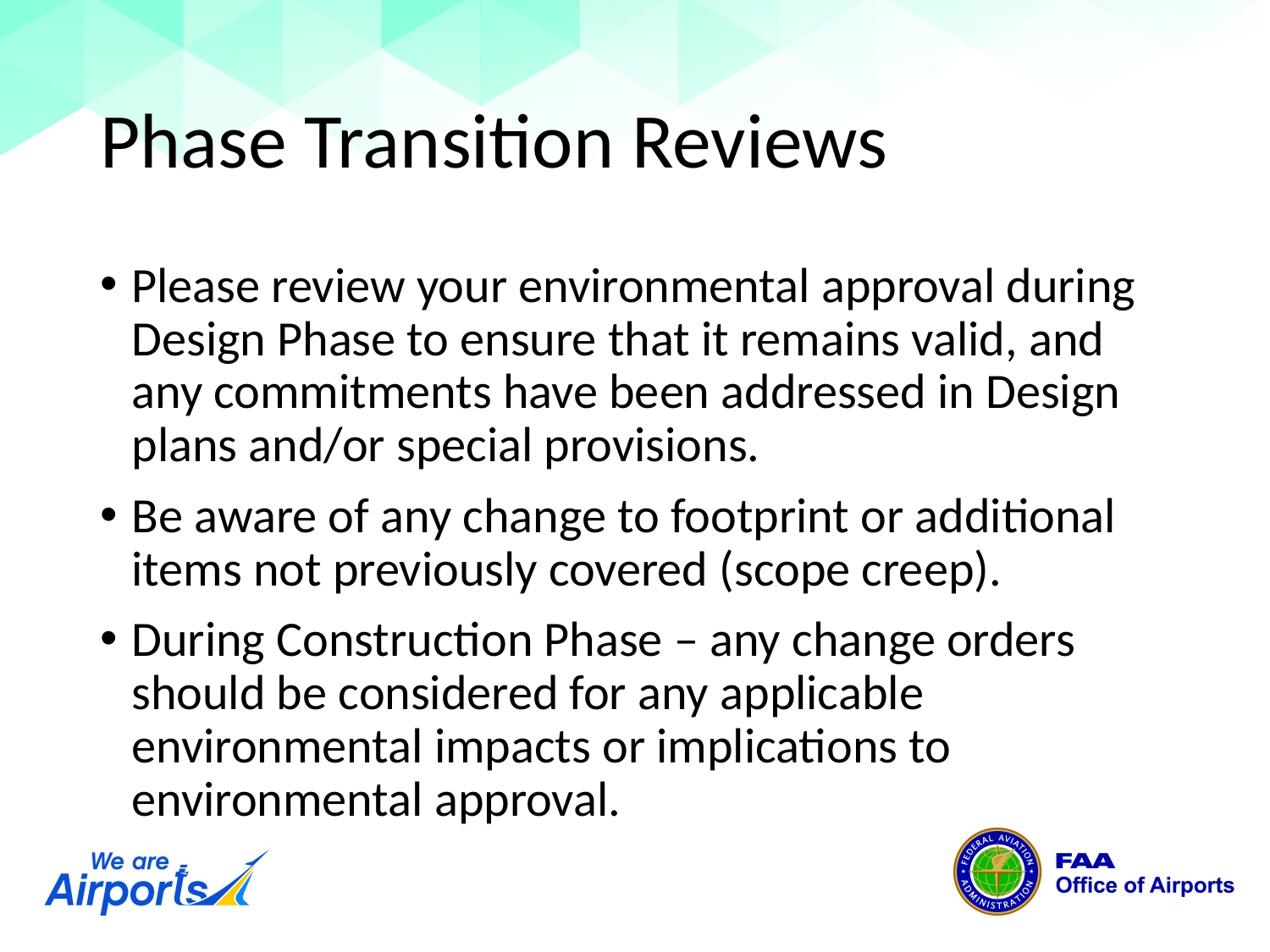

# Phase Transition Reviews
Please review your environmental approval during Design Phase to ensure that it remains valid, and any commitments have been addressed in Design plans and/or special provisions.
Be aware of any change to footprint or additional items not previously covered (scope creep).
During Construction Phase – any change orders should be considered for any applicable environmental impacts or implications to environmental approval.